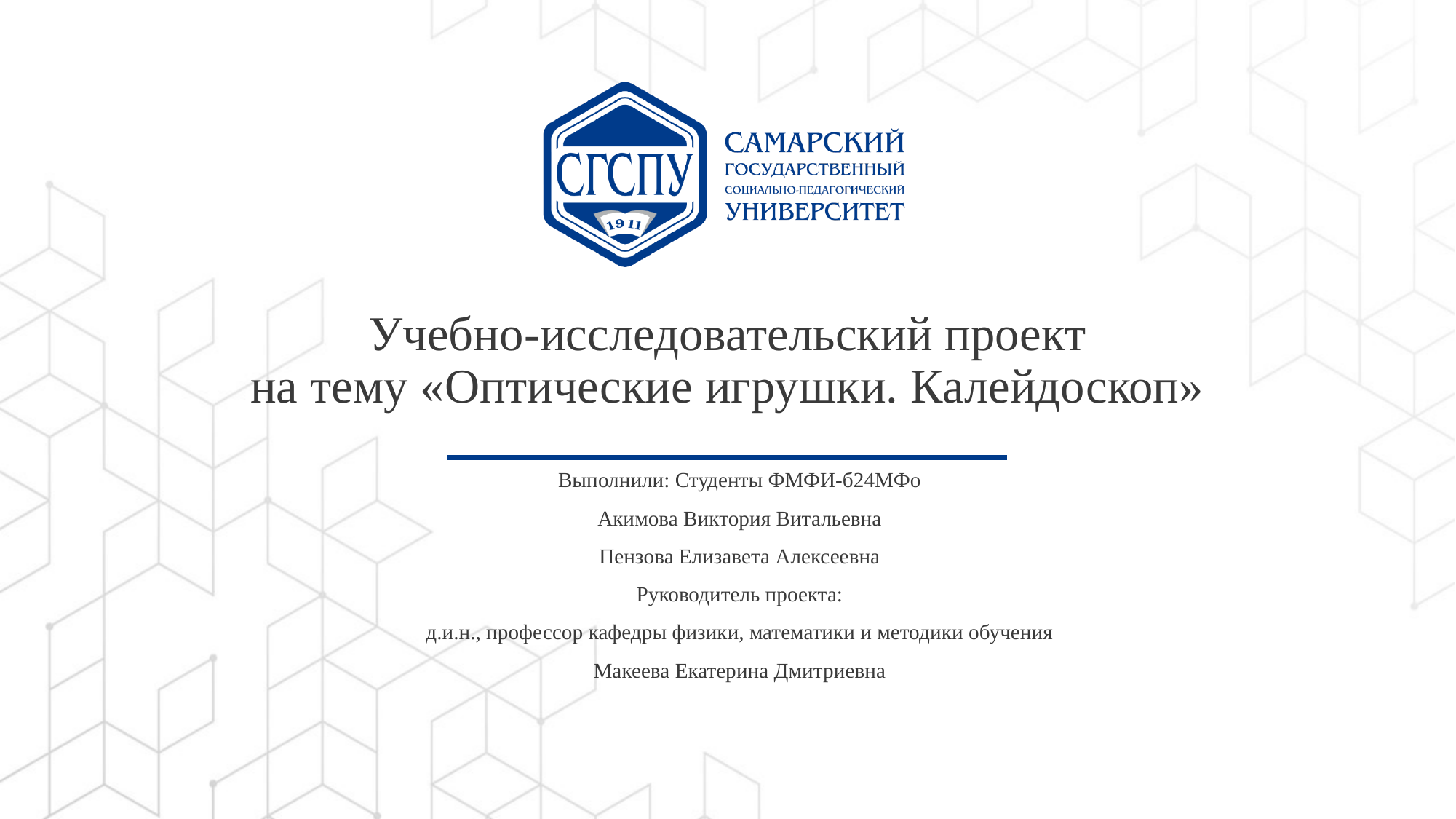

# Учебно-исследовательский проект на тему «Оптические игрушки. Калейдоскоп»
Выполнили: Студенты ФМФИ-б24МФо
Акимова Виктория Витальевна
Пензова Елизавета Алексеевна
Руководитель проекта:
д.и.н., профессор кафедры физики, математики и методики обучения
Макеева Екатерина Дмитриевна